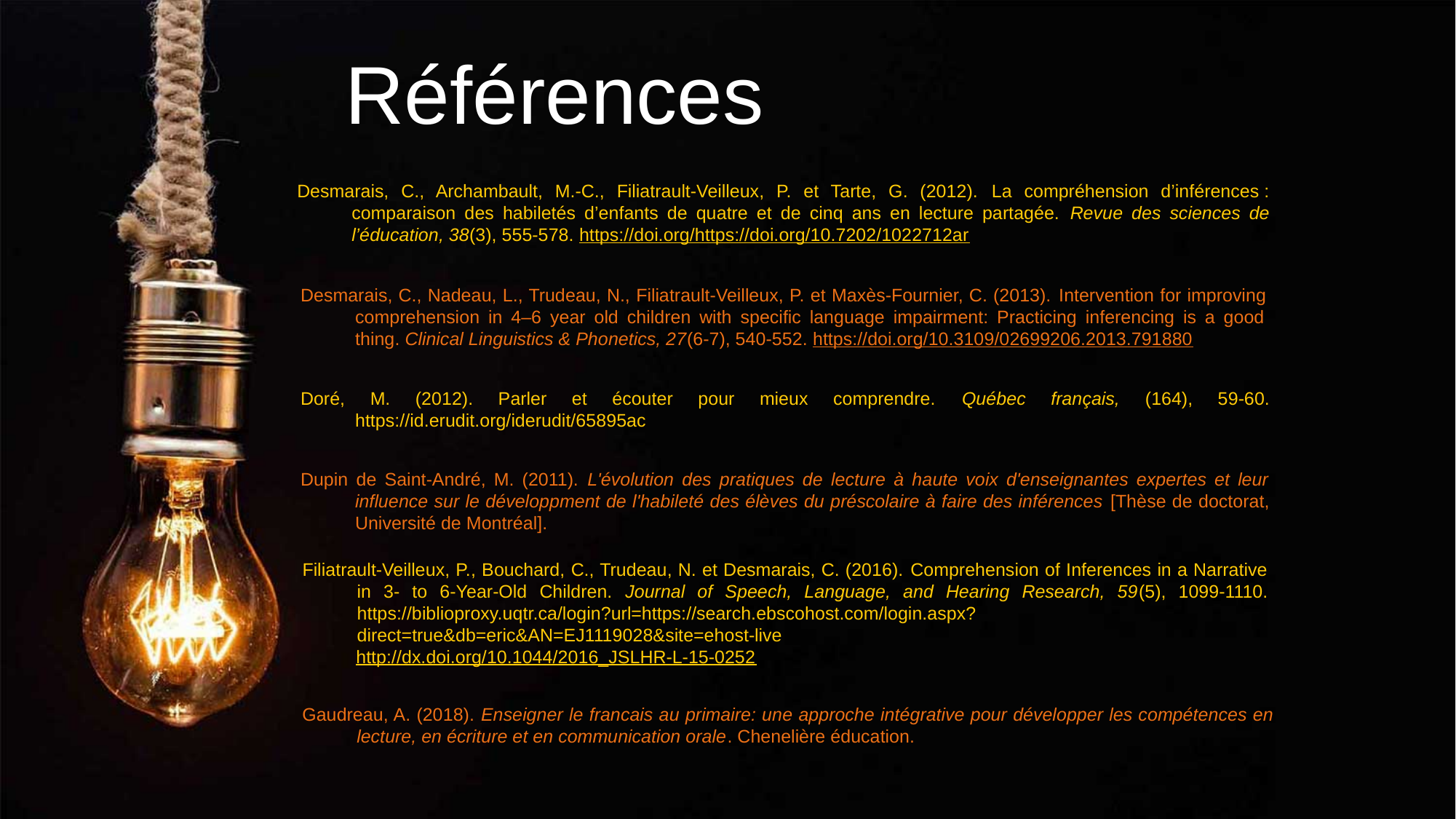

Références
Desmarais, C., Archambault, M.-C., Filiatrault-Veilleux, P. et Tarte, G. (2012). La compréhension d’inférences : comparaison des habiletés d’enfants de quatre et de cinq ans en lecture partagée. Revue des sciences de l’éducation, 38(3), 555-578. https://doi.org/https://doi.org/10.7202/1022712ar
Desmarais, C., Nadeau, L., Trudeau, N., Filiatrault-Veilleux, P. et Maxès-Fournier, C. (2013). Intervention for improving comprehension in 4–6 year old children with specific language impairment: Practicing inferencing is a good thing. Clinical Linguistics & Phonetics, 27(6-7), 540-552. https://doi.org/10.3109/02699206.2013.791880
Doré, M. (2012). Parler et écouter pour mieux comprendre. Québec français, (164), 59-60. https://id.erudit.org/iderudit/65895ac
Dupin de Saint-André, M. (2011). L'évolution des pratiques de lecture à haute voix d'enseignantes expertes et leur influence sur le développment de l'habileté des élèves du préscolaire à faire des inférences [Thèse de doctorat, Université de Montréal].
Filiatrault-Veilleux, P., Bouchard, C., Trudeau, N. et Desmarais, C. (2016). Comprehension of Inferences in a Narrative in 3- to 6-Year-Old Children. Journal of Speech, Language, and Hearing Research, 59(5), 1099-1110. https://biblioproxy.uqtr.ca/login?url=https://search.ebscohost.com/login.aspx?direct=true&db=eric&AN=EJ1119028&site=ehost-live
http://dx.doi.org/10.1044/2016_JSLHR-L-15-0252
Gaudreau, A. (2018). Enseigner le francais au primaire: une approche intégrative pour développer les compétences en lecture, en écriture et en communication orale. Chenelière éducation.